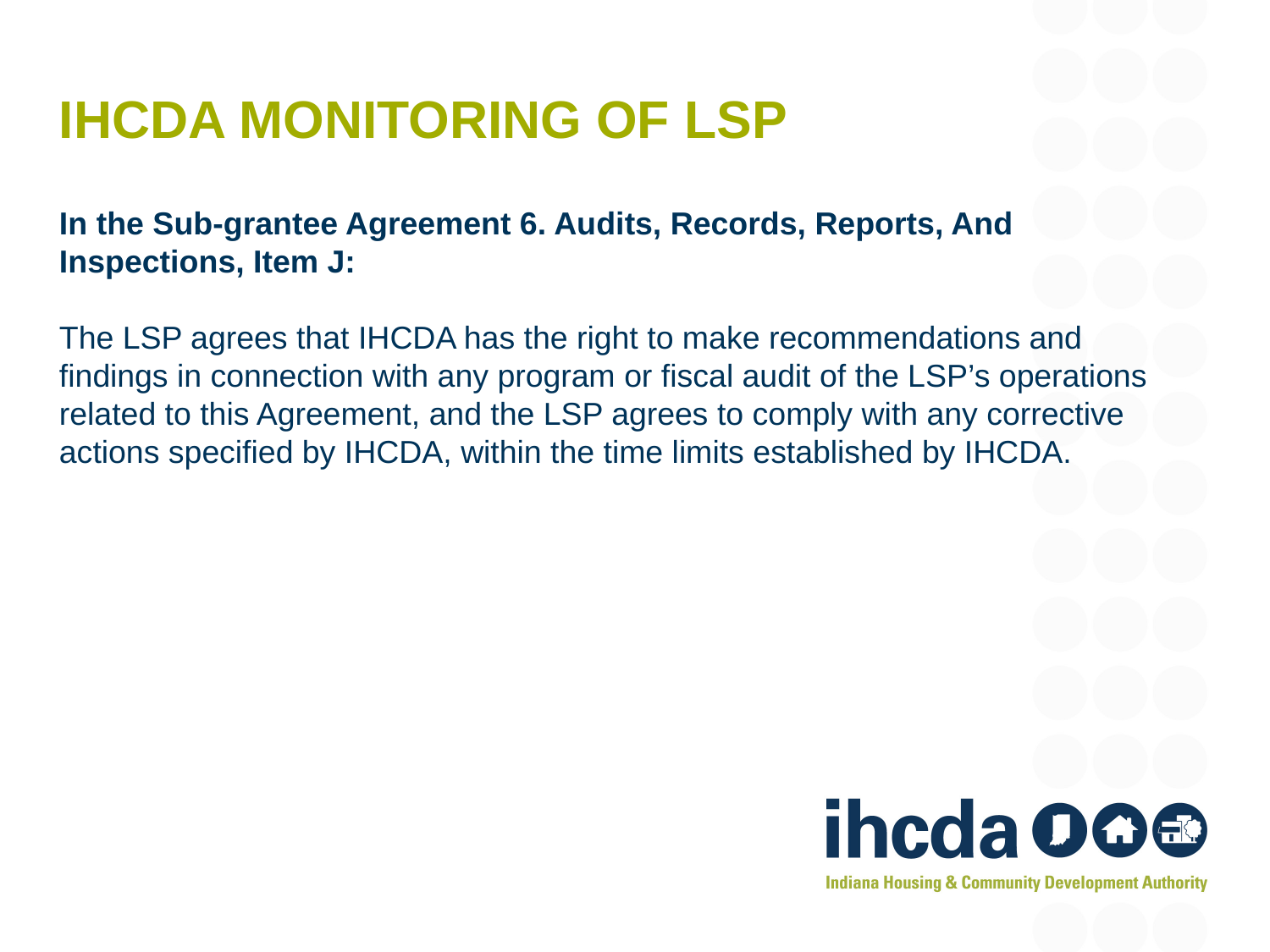

# IHCDA Monitoring Of LSP
In the Sub-grantee Agreement 6. Audits, Records, Reports, And Inspections, Item J:

The LSP agrees that IHCDA has the right to make recommendations and findings in connection with any program or fiscal audit of the LSP’s operations related to this Agreement, and the LSP agrees to comply with any corrective actions specified by IHCDA, within the time limits established by IHCDA.